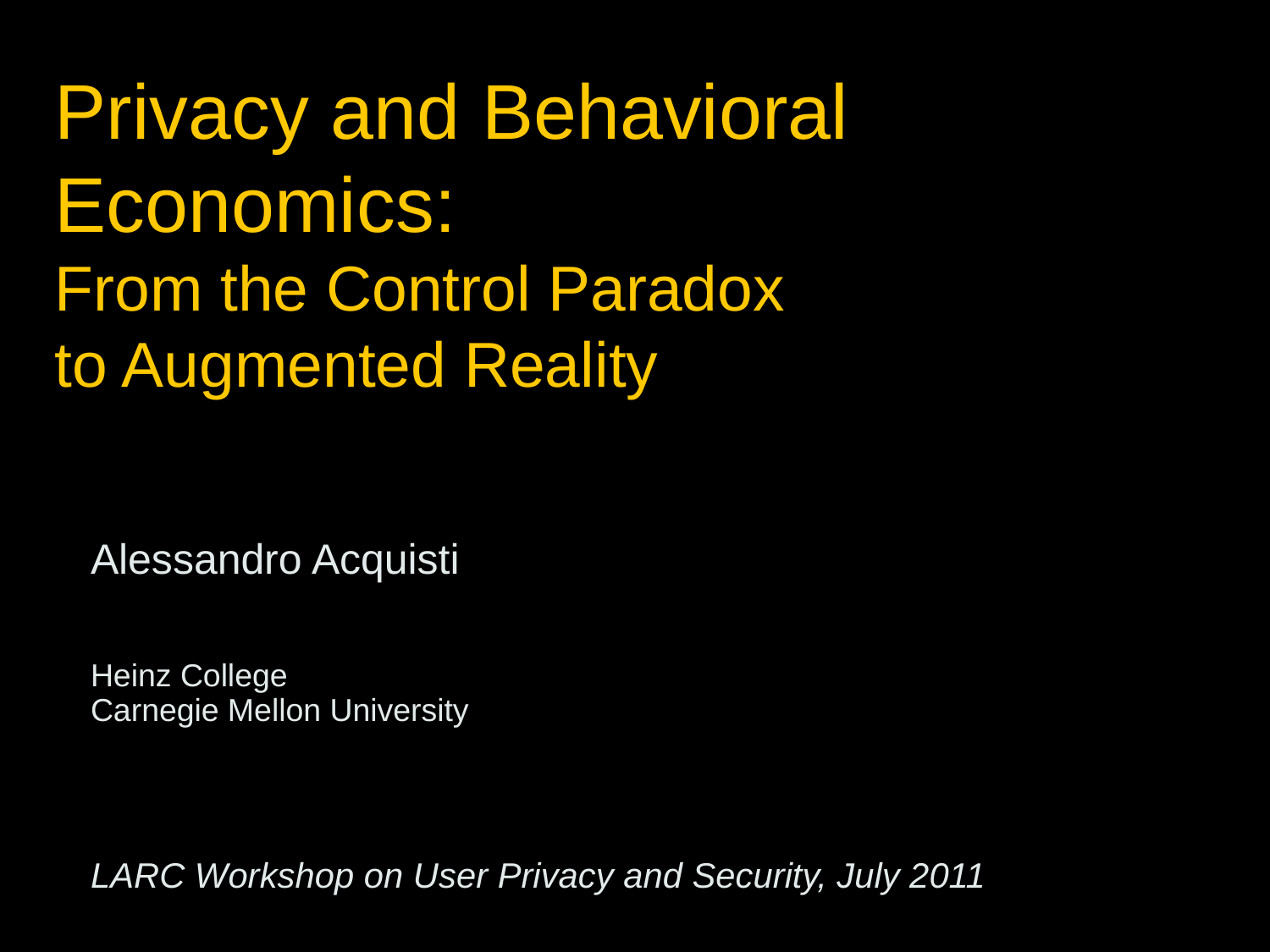

Privacy and Behavioral Economics:
From the Control Paradox
to Augmented Reality
Alessandro Acquisti

Heinz College
Carnegie Mellon University

LARC Workshop on User Privacy and Security, July 2011